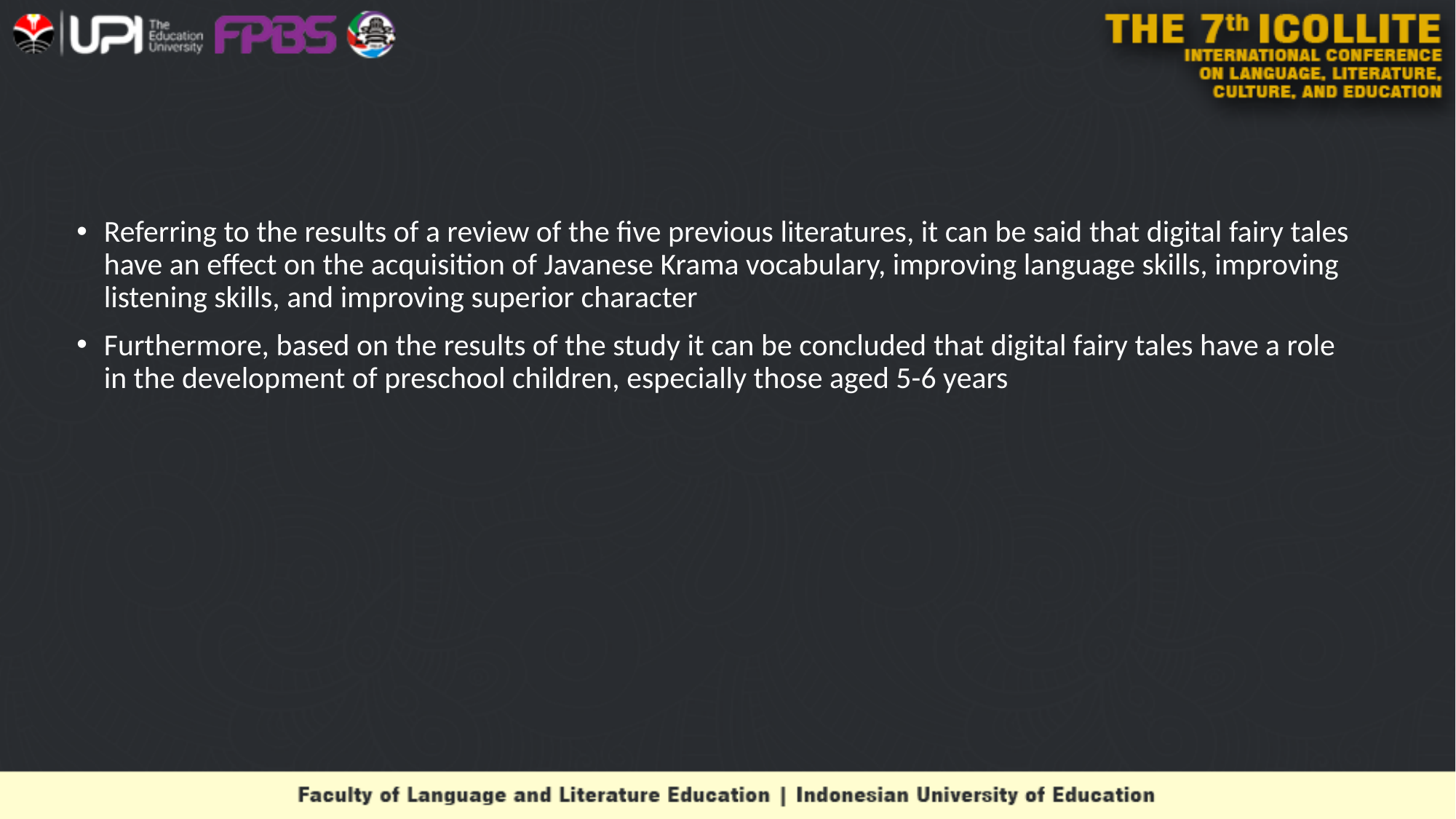

Referring to the results of a review of the five previous literatures, it can be said that digital fairy tales have an effect on the acquisition of Javanese Krama vocabulary, improving language skills, improving listening skills, and improving superior character
Furthermore, based on the results of the study it can be concluded that digital fairy tales have a role in the development of preschool children, especially those aged 5-6 years